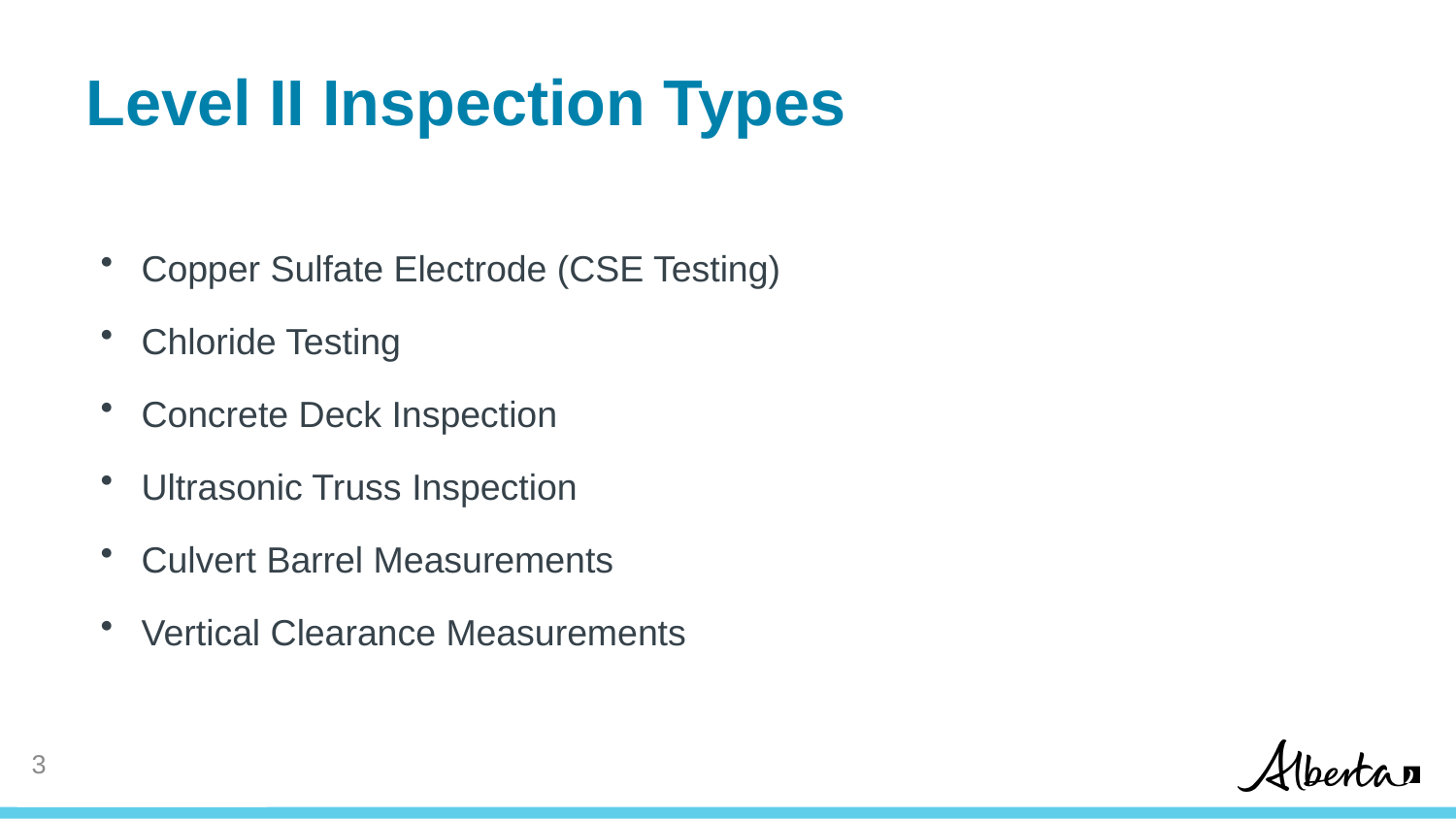

# Level II Inspection Types
Copper Sulfate Electrode (CSE Testing)
Chloride Testing
Concrete Deck Inspection
Ultrasonic Truss Inspection
Culvert Barrel Measurements
Vertical Clearance Measurements

3